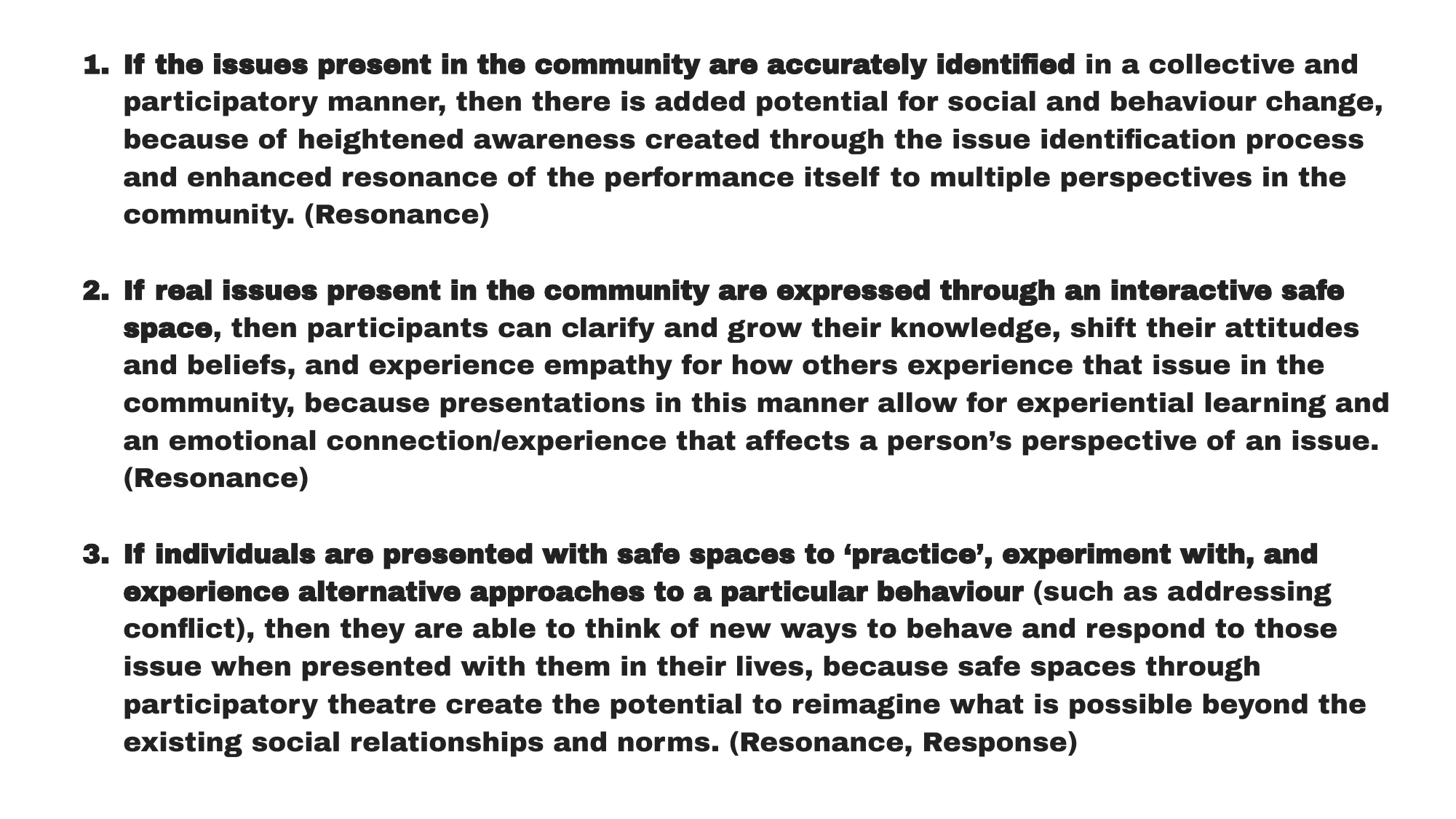

If the issues present in the community are accurately identified in a collective and participatory manner, then there is added potential for social and behaviour change, because of heightened awareness created through the issue identification process and enhanced resonance of the performance itself to multiple perspectives in the community. (Resonance)

If real issues present in the community are expressed through an interactive safe space, then participants can clarify and grow their knowledge, shift their attitudes and beliefs, and experience empathy for how others experience that issue in the community, because presentations in this manner allow for experiential learning and an emotional connection/experience that affects a person’s perspective of an issue. (Resonance)

If individuals are presented with safe spaces to ‘practice’, experiment with, and experience alternative approaches to a particular behaviour (such as addressing conflict), then they are able to think of new ways to behave and respond to those issue when presented with them in their lives, because safe spaces through participatory theatre create the potential to reimagine what is possible beyond the existing social relationships and norms. (Resonance, Response)